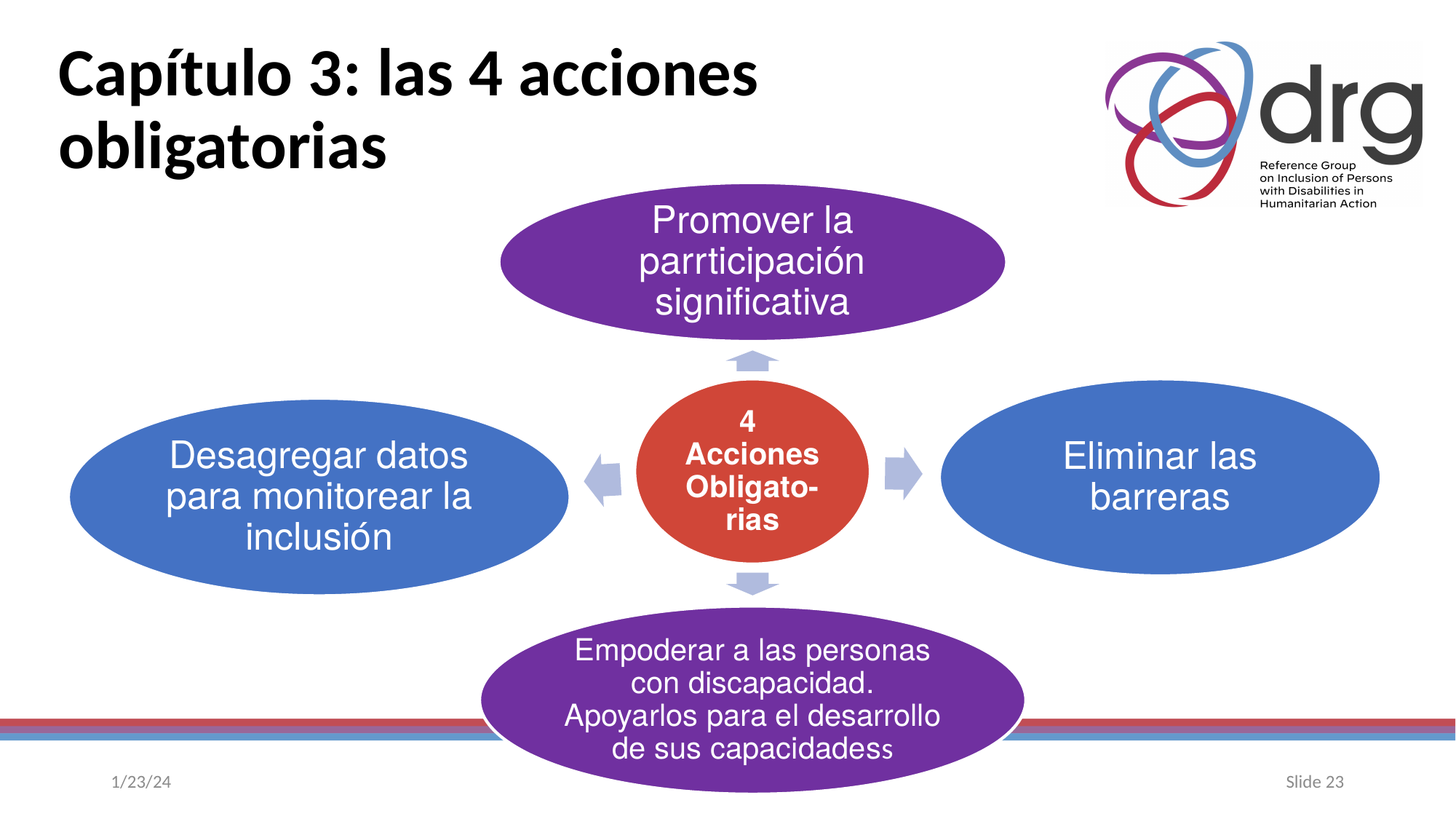

# Capítulo 3: las 4 acciones obligatorias
4  Acciones Obligato-rias

Promover la parrticipación significativa

Eliminar las barreras

Empoderar a las personas con discapacidad. Apoyarlos para el desarrollo de sus capacidadess

Desagregar datos para monitorear la inclusión
1/23/24
DRG Working Group 6
Slide 23